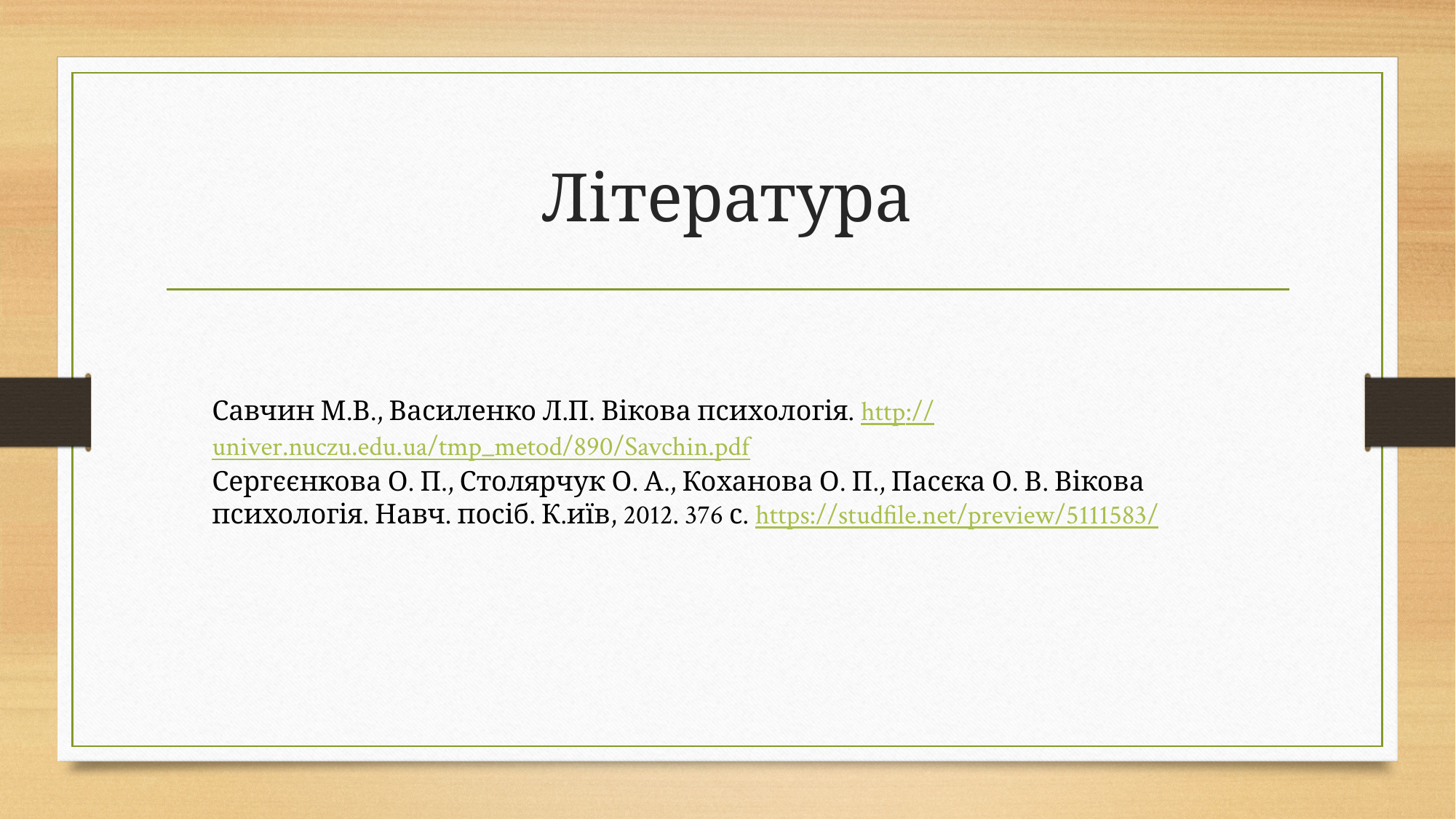

# Література
Савчин М.В., Василенко Л.П. Вікова психологія. http://univer.nuczu.edu.ua/tmp_metod/890/Savchin.pdf
Сергєєнкова О. П., Столярчук О. А., Коханова О. П., Пасєка О. В. Вікова психологія. Навч. посіб. К.иїв, 2012. 376 с. https://studfile.net/preview/5111583/